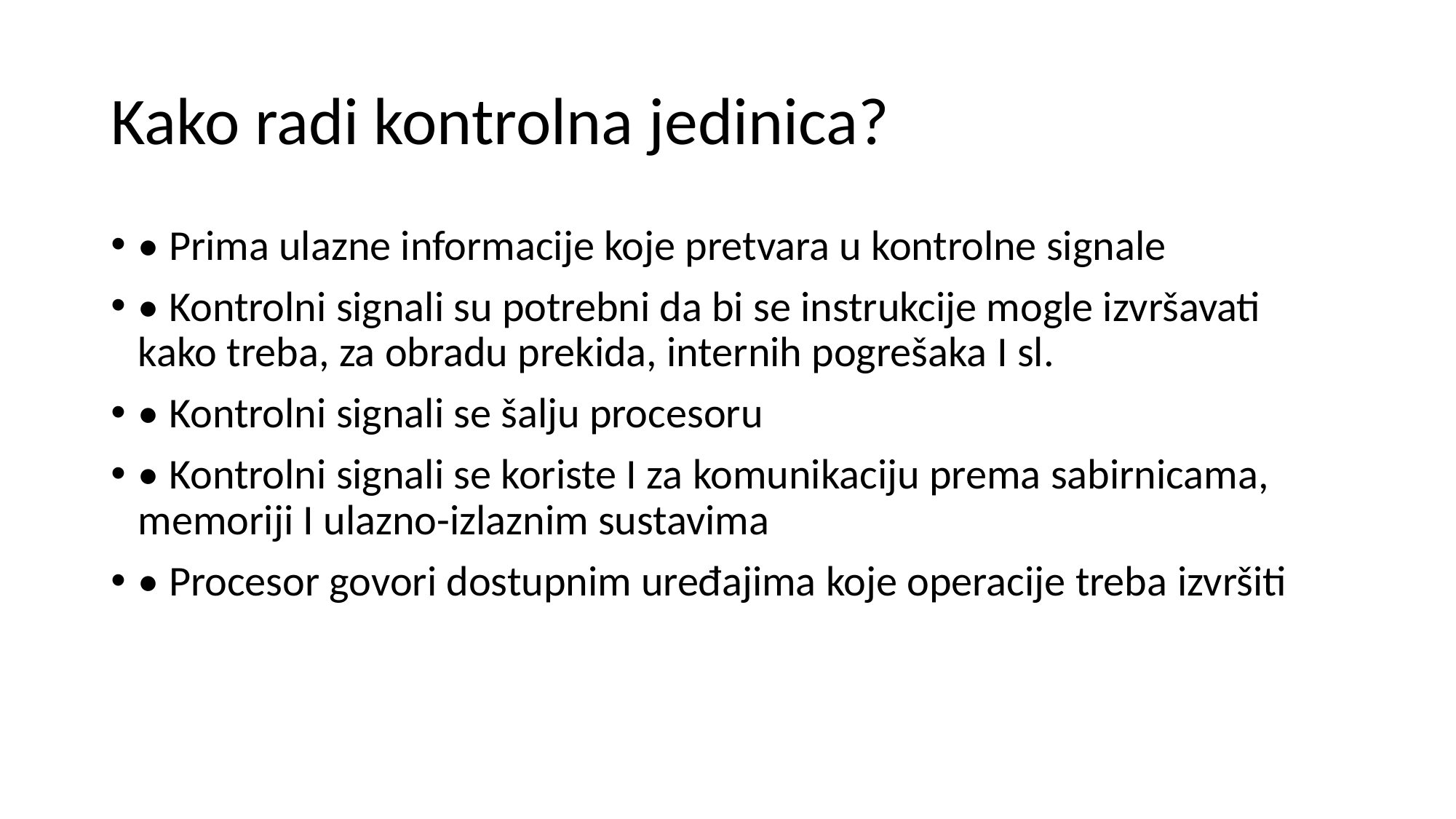

# Kako radi kontrolna jedinica?
• Prima ulazne informacije koje pretvara u kontrolne signale
• Kontrolni signali su potrebni da bi se instrukcije mogle izvršavati kako treba, za obradu prekida, internih pogrešaka I sl.
• Kontrolni signali se šalju procesoru
• Kontrolni signali se koriste I za komunikaciju prema sabirnicama, memoriji I ulazno-izlaznim sustavima
• Procesor govori dostupnim uređajima koje operacije treba izvršiti